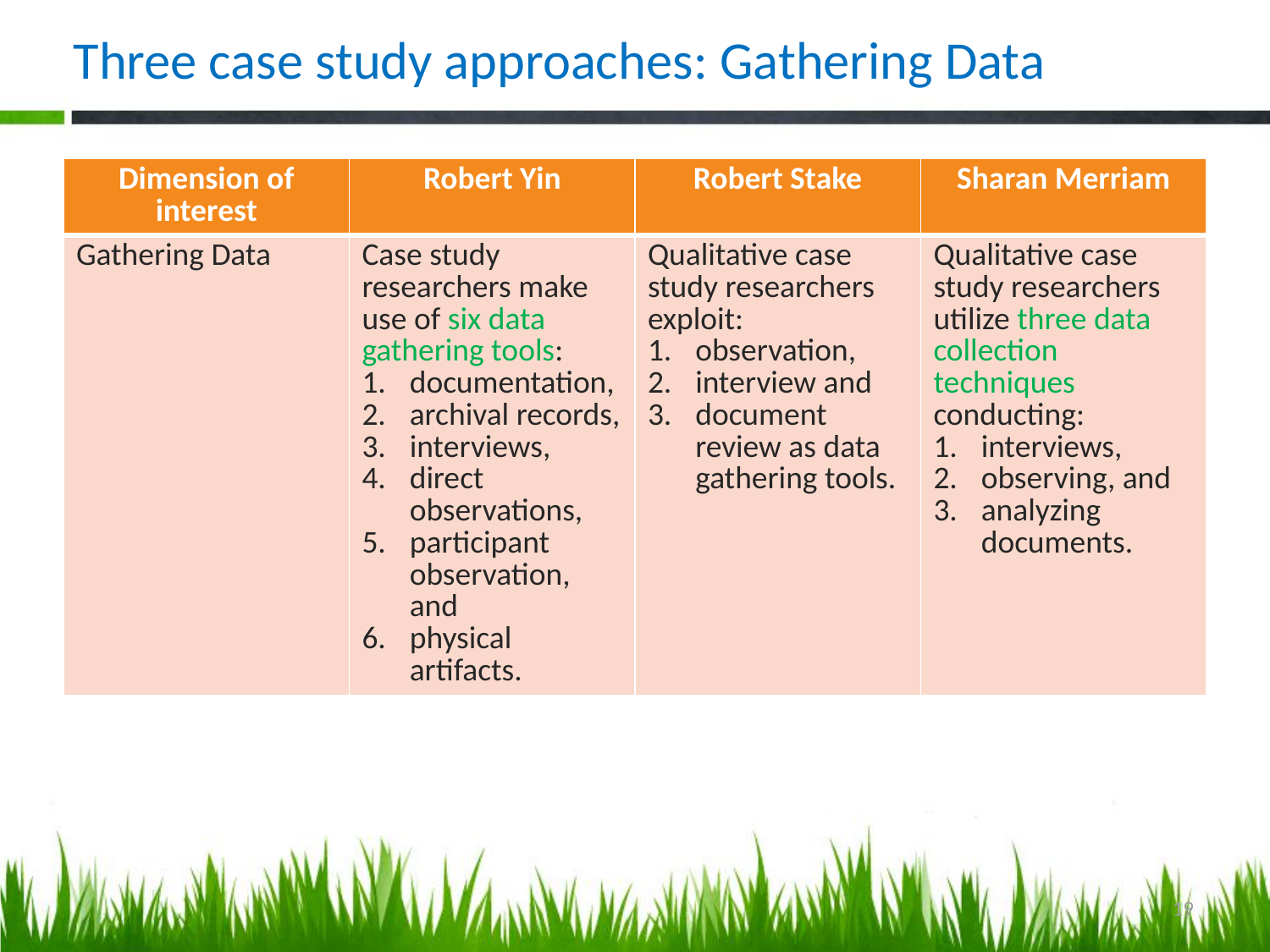

# Three case study approaches: Gathering Data
| Dimension of interest | Robert Yin | Robert Stake | Sharan Merriam |
| --- | --- | --- | --- |
| Gathering Data | Case study researchers make use of six data gathering tools: documentation, archival records, interviews, direct observations, participant observation, and physical artifacts. | Qualitative case study researchers exploit: observation, interview and document review as data gathering tools. | Qualitative case study researchers utilize three data collection techniques conducting: interviews, observing, and analyzing documents. |
19